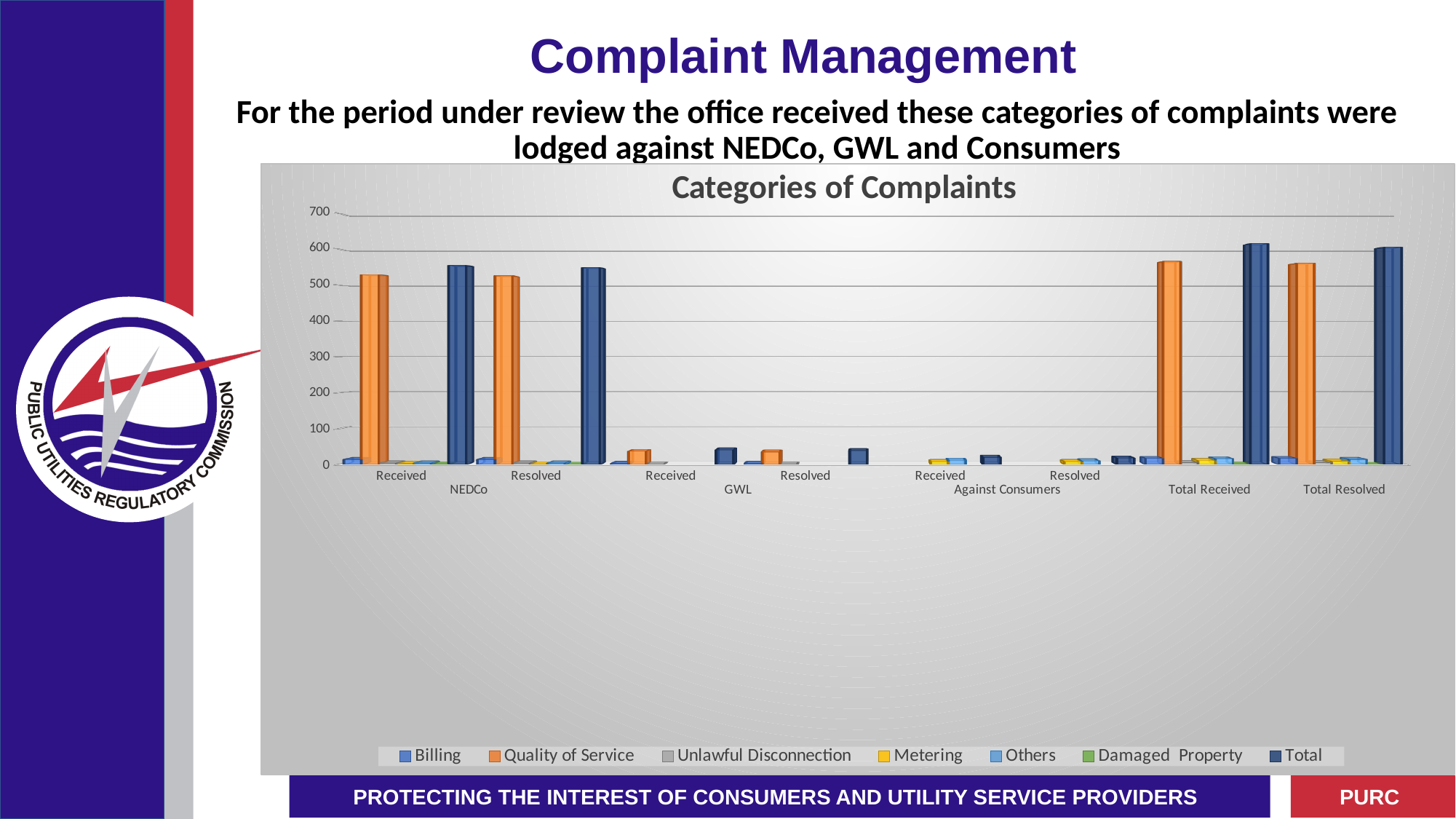

# Complaint Management
For the period under review the office received these categories of complaints were lodged against NEDCo, GWL and Consumers

[unsupported chart]